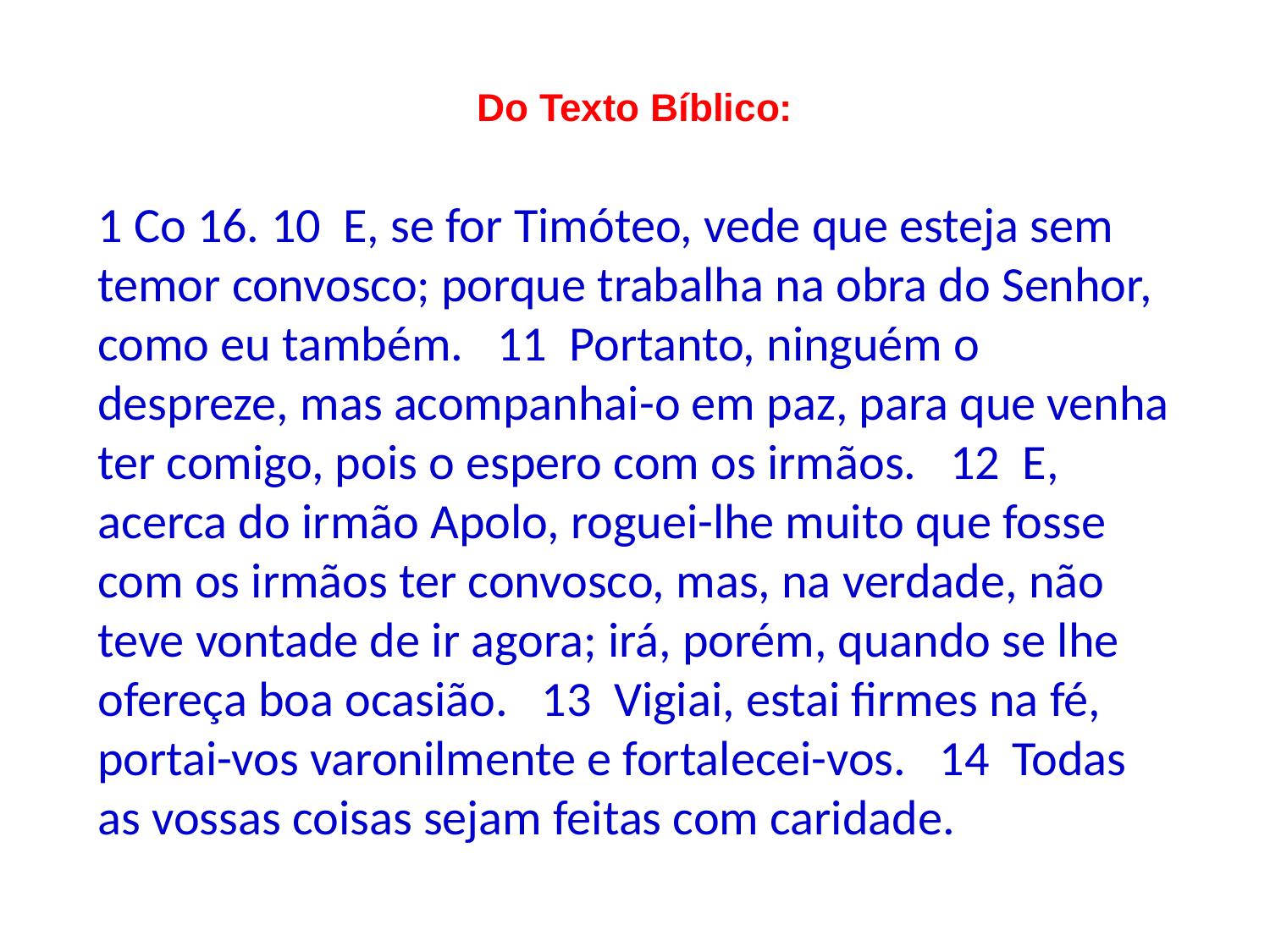

Do Texto Bíblico:

1 Co 16. 10  E, se for Timóteo, vede que esteja sem temor convosco; porque trabalha na obra do Senhor, como eu também.   11  Portanto, ninguém o despreze, mas acompanhai-o em paz, para que venha ter comigo, pois o espero com os irmãos.   12  E, acerca do irmão Apolo, roguei-lhe muito que fosse com os irmãos ter convosco, mas, na verdade, não teve vontade de ir agora; irá, porém, quando se lhe ofereça boa ocasião.   13  Vigiai, estai firmes na fé, portai-vos varonilmente e fortalecei-vos.   14  Todas as vossas coisas sejam feitas com caridade.